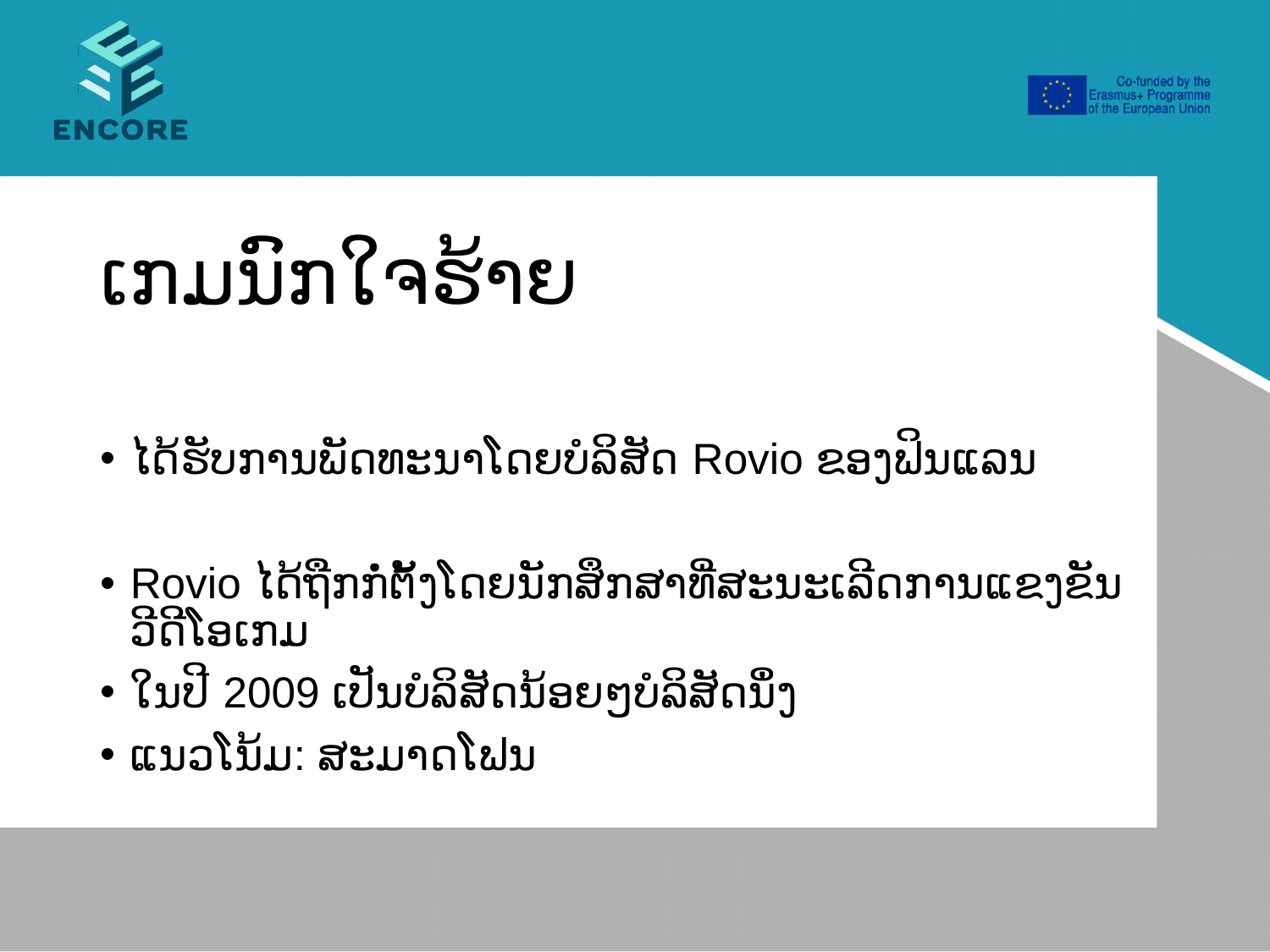

# ເກມນົກໃຈຮ້າຍ
ໄດ້ຮັບການພັດທະນາໂດຍບໍລິສັດ Rovio ຂອງຟິນແລນ

Rovio ໄດ້ຖືກກໍ່ຕັ້ງໂດຍນັກສຶກສາທີ່ສະນະເລີດການແຂງຂັນວີດີໂອເກມ
ໃນປີ 2009 ເປັນບໍລິສັດນ້ອຍໆບໍລິສັດນຶ່ງ
ແນວໂນ້ມ: ສະມາດໂຟນ